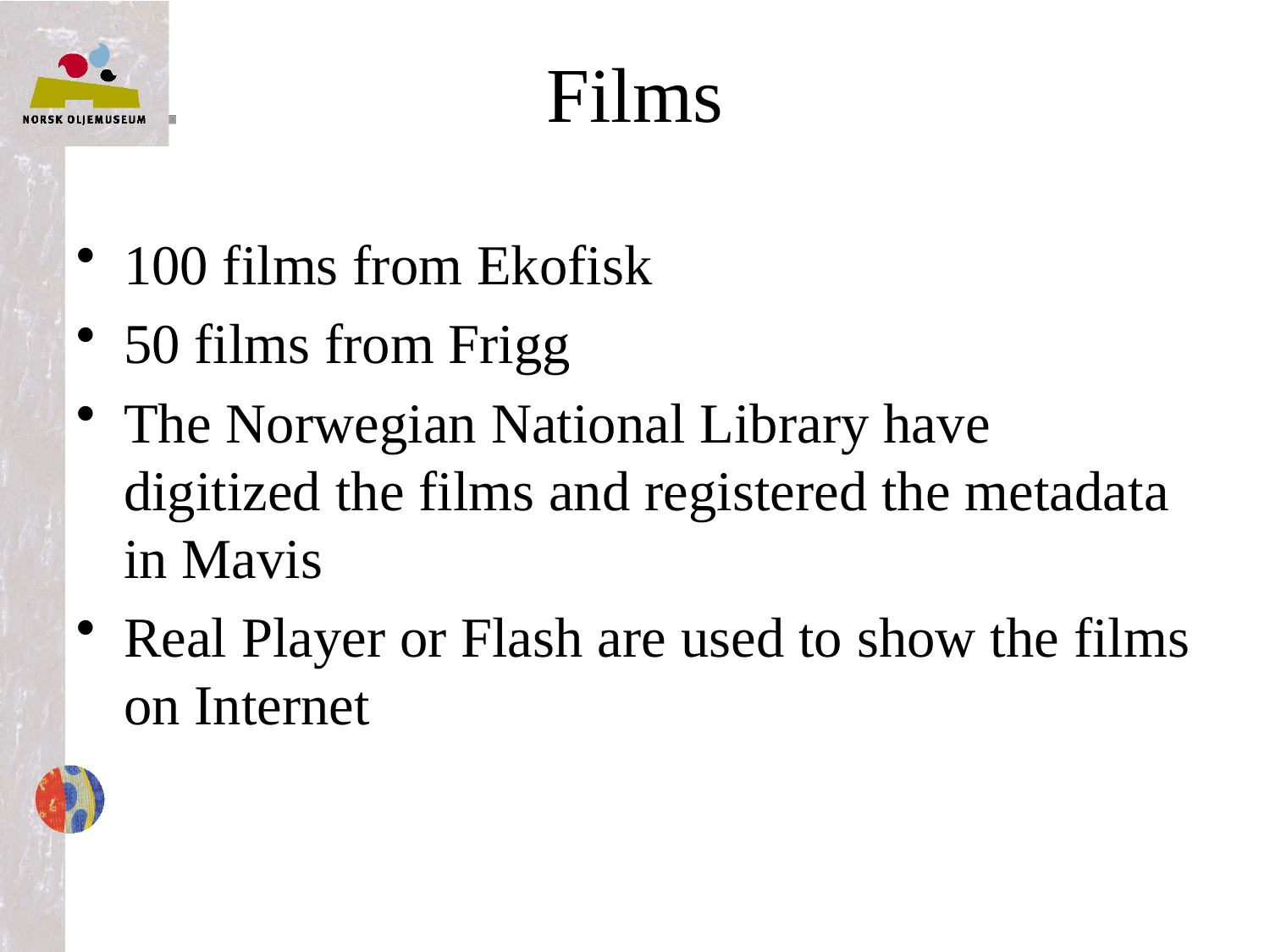

# Films
100 films from Ekofisk
50 films from Frigg
The Norwegian National Library have digitized the films and registered the metadata in Mavis
Real Player or Flash are used to show the films on Internet